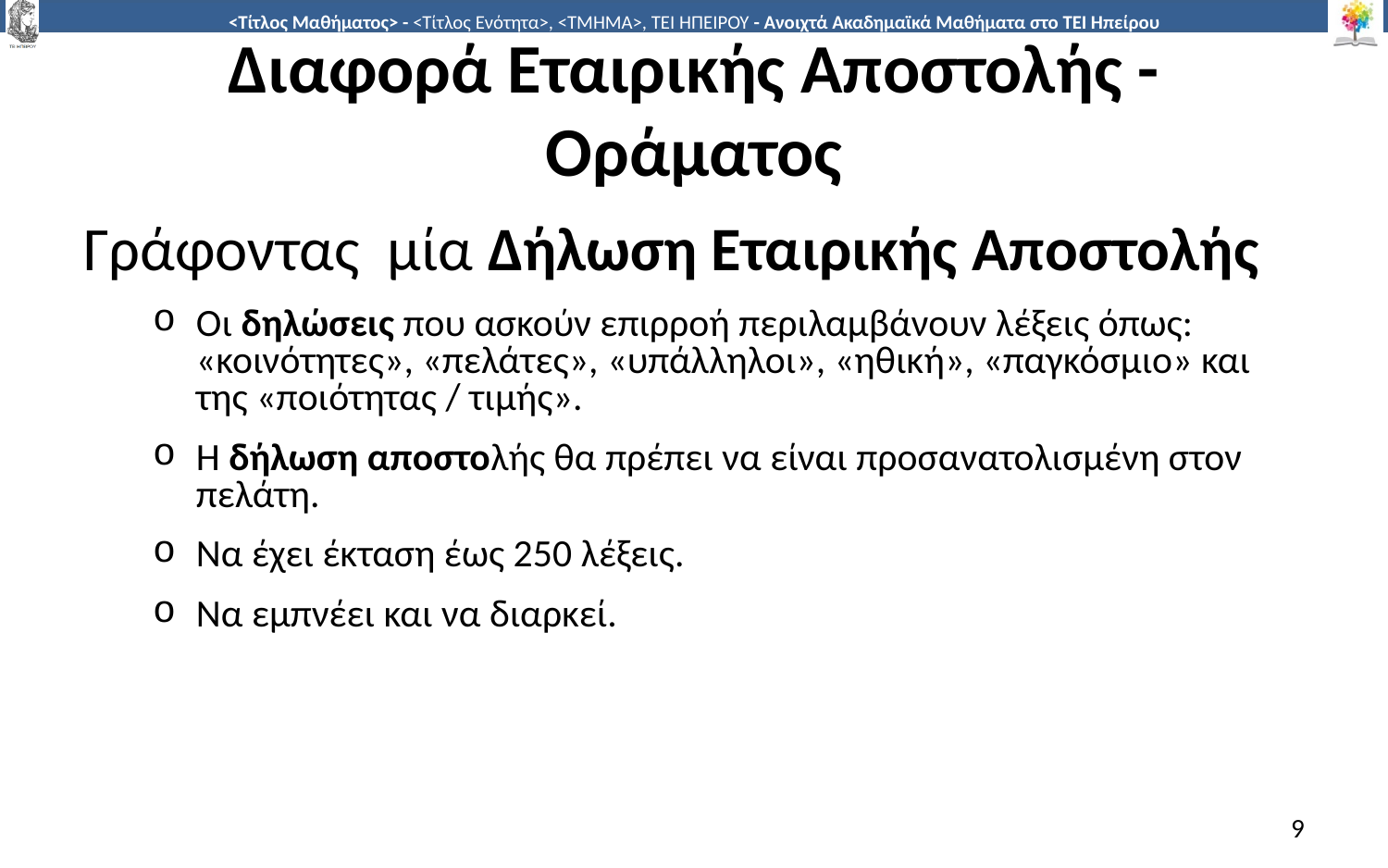

# Διαφορά Εταιρικής Αποστολής - Οράματος
Γράφοντας  μία Δήλωση Εταιρικής Αποστολής
Οι δηλώσεις που ασκούν επιρροή περιλαμβάνουν λέξεις όπως: «κοινότητες», «πελάτες», «υπάλληλοι», «ηθική», «παγκόσμιο» και της «ποιότητας / τιμής».
Η δήλωση αποστολής θα πρέπει να είναι προσανατολισμένη στον πελάτη.
Να έχει έκταση έως 250 λέξεις.
Να εμπνέει και να διαρκεί.

9